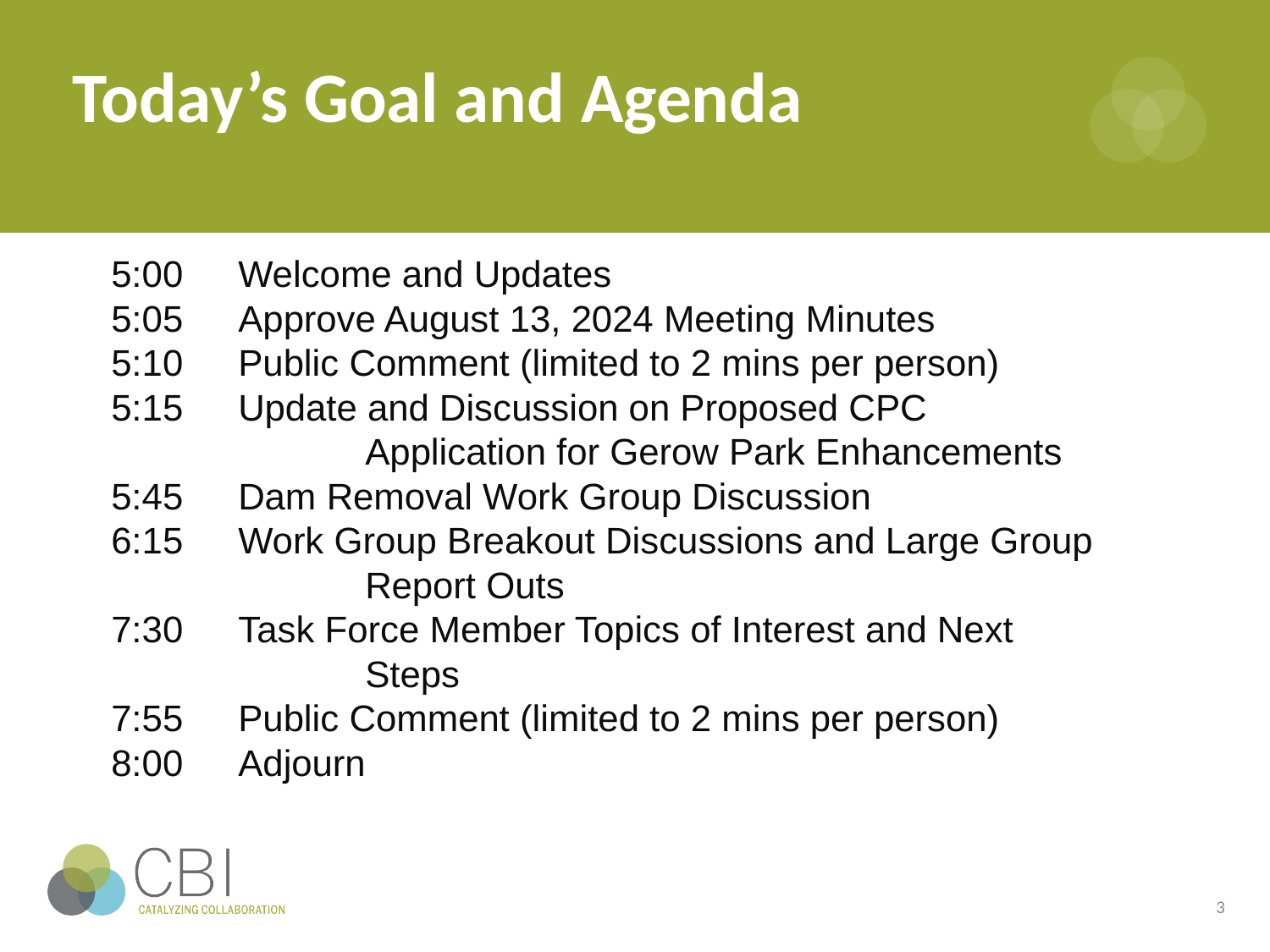

# Today’s Goal and Agenda

5:00	Welcome and Updates
5:05	Approve August 13, 2024 Meeting Minutes
5:10	Public Comment (limited to 2 mins per person)
5:15	Update and Discussion on Proposed CPC
		Application for Gerow Park Enhancements
5:45	Dam Removal Work Group Discussion
6:15	Work Group Breakout Discussions and Large Group
		Report Outs
7:30	Task Force Member Topics of Interest and Next
		Steps
7:55	Public Comment (limited to 2 mins per person)
8:00 	Adjourn